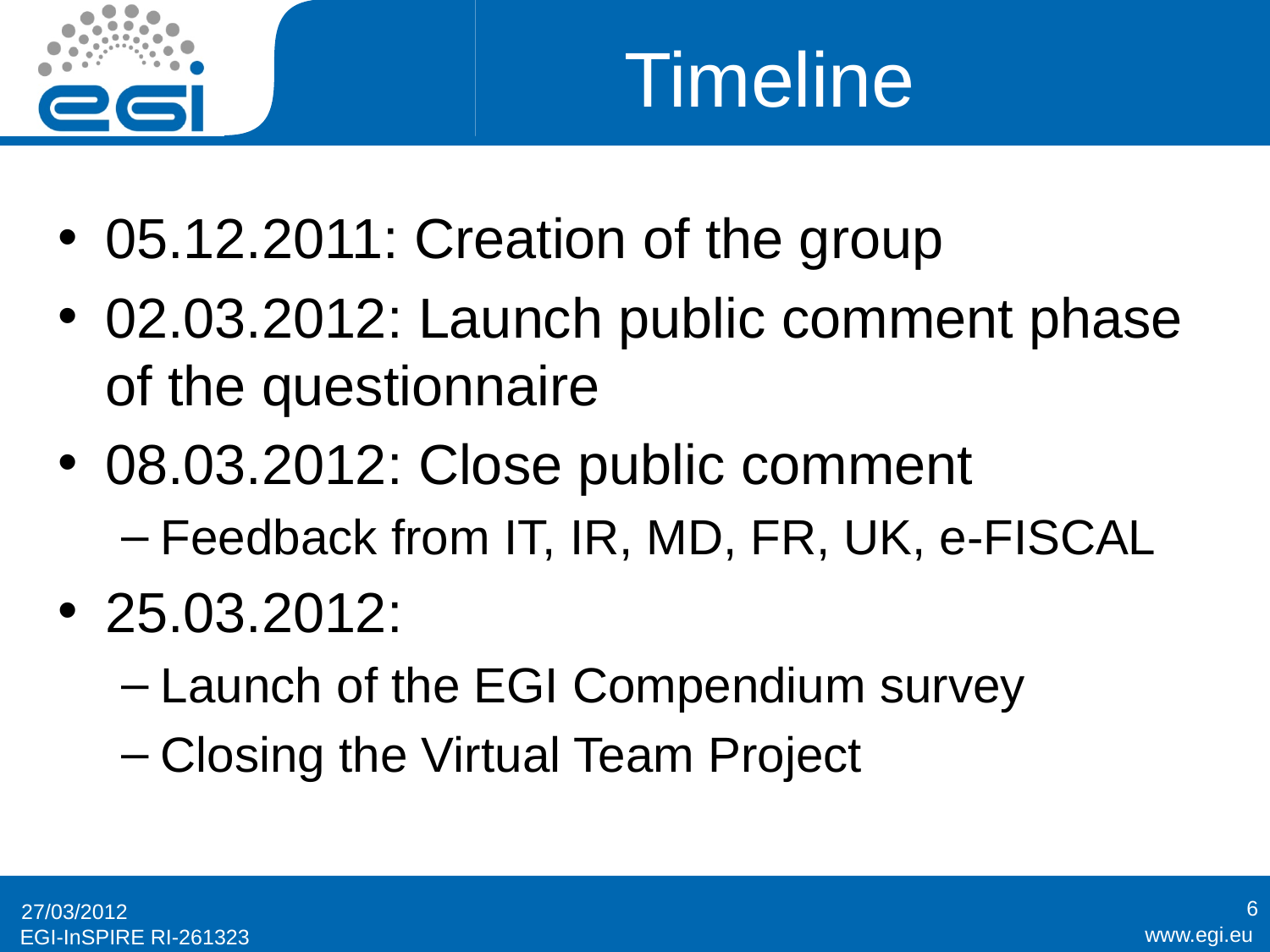

# Timeline
05.12.2011: Creation of the group
02.03.2012: Launch public comment phase of the questionnaire
08.03.2012: Close public comment
Feedback from IT, IR, MD, FR, UK, e-FISCAL
25.03.2012:
Launch of the EGI Compendium survey
Closing the Virtual Team Project
6
27/03/2012